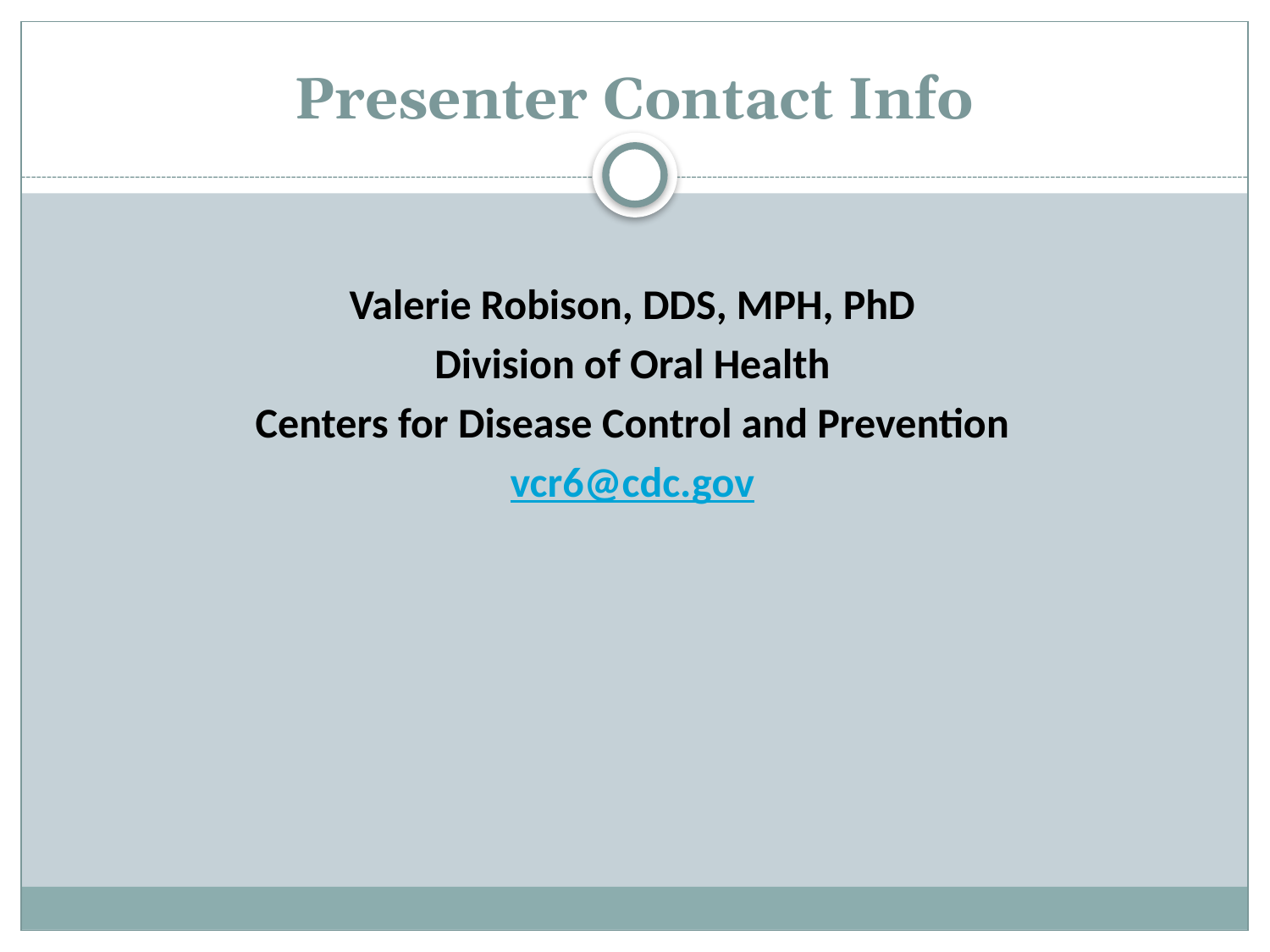

# Presenter Contact Info

Valerie Robison, DDS, MPH, PhD
Division of Oral Health
Centers for Disease Control and Prevention
vcr6@cdc.gov